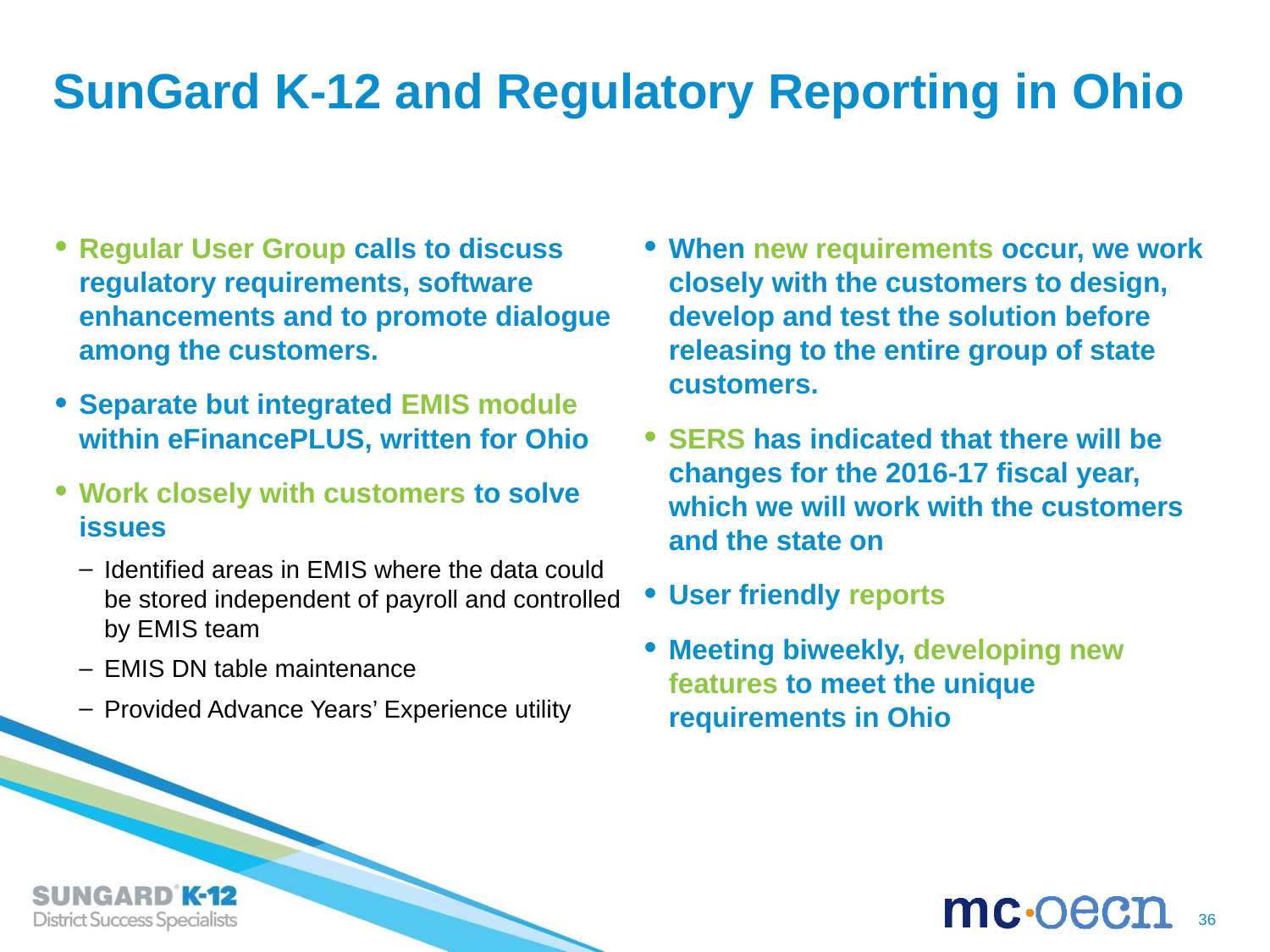

# SunGard K-12 and Regulatory Reporting in Ohio
Regular User Group calls to discuss regulatory requirements, software enhancements and to promote dialogue among the customers.
Separate but integrated EMIS module within eFinancePLUS, written for Ohio
Work closely with customers to solve issues
Identified areas in EMIS where the data could be stored independent of payroll and controlled by EMIS team
EMIS DN table maintenance
Provided Advance Years’ Experience utility

When new requirements occur, we work closely with the customers to design, develop and test the solution before releasing to the entire group of state customers.
SERS has indicated that there will be changes for the 2016-17 fiscal year, which we will work with the customers and the state on
User friendly reports
Meeting biweekly, developing new features to meet the unique requirements in Ohio

36